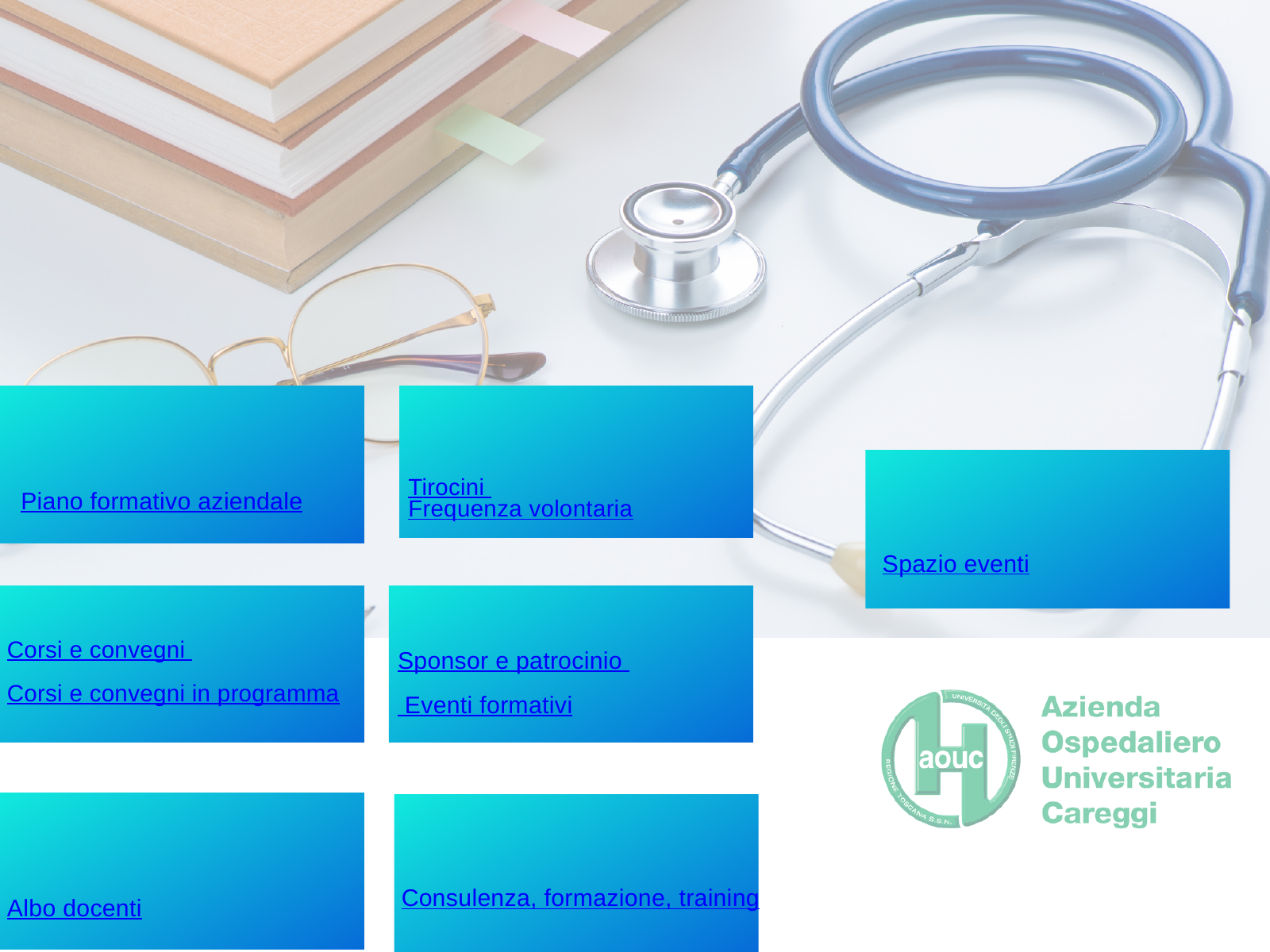

Spazio eventi
Tirocini
Frequenza volontaria
Piano formativo aziendale

Corsi e convegni

Corsi e convegni in programma
Sponsor e patrocinio

 Eventi formativi

Consulenza, formazione, training
Albo docenti